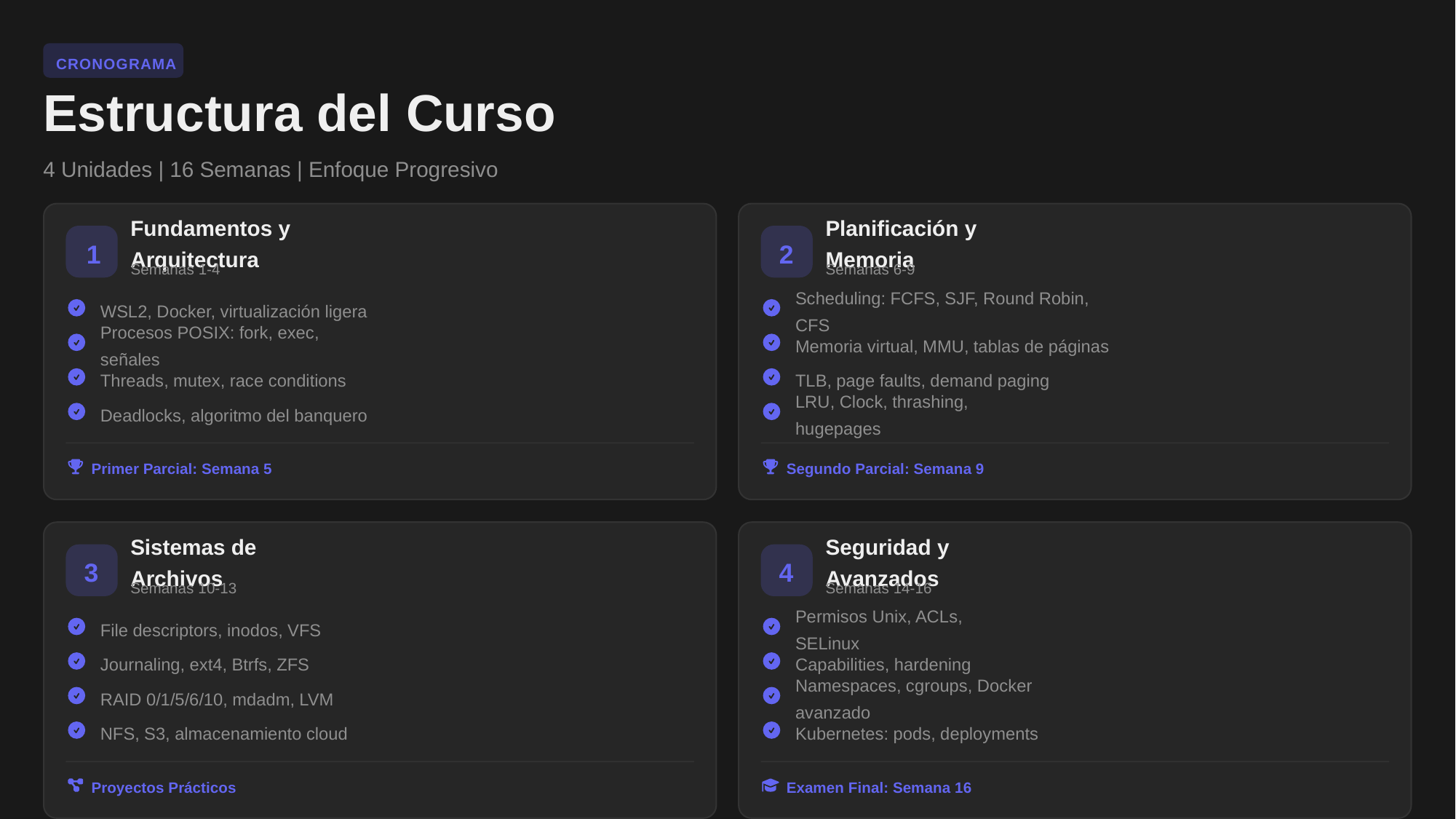

CRONOGRAMA
Estructura del Curso
4 Unidades | 16 Semanas | Enfoque Progresivo

Fundamentos y Arquitectura

Planificación y Memoria
1
2
Semanas 1-4
Semanas 6-9
WSL2, Docker, virtualización ligera
Scheduling: FCFS, SJF, Round Robin, CFS

Procesos POSIX: fork, exec, señales
Memoria virtual, MMU, tablas de páginas

Threads, mutex, race conditions
TLB, page faults, demand paging

Deadlocks, algoritmo del banquero
LRU, Clock, thrashing, hugepages

Primer Parcial: Semana 5
Segundo Parcial: Semana 9

Sistemas de Archivos

Seguridad y Avanzados
3
4
Semanas 10-13
Semanas 14-16
File descriptors, inodos, VFS
Permisos Unix, ACLs, SELinux

Journaling, ext4, Btrfs, ZFS
Capabilities, hardening

RAID 0/1/5/6/10, mdadm, LVM
Namespaces, cgroups, Docker avanzado

NFS, S3, almacenamiento cloud
Kubernetes: pods, deployments

Proyectos Prácticos
Examen Final: Semana 16